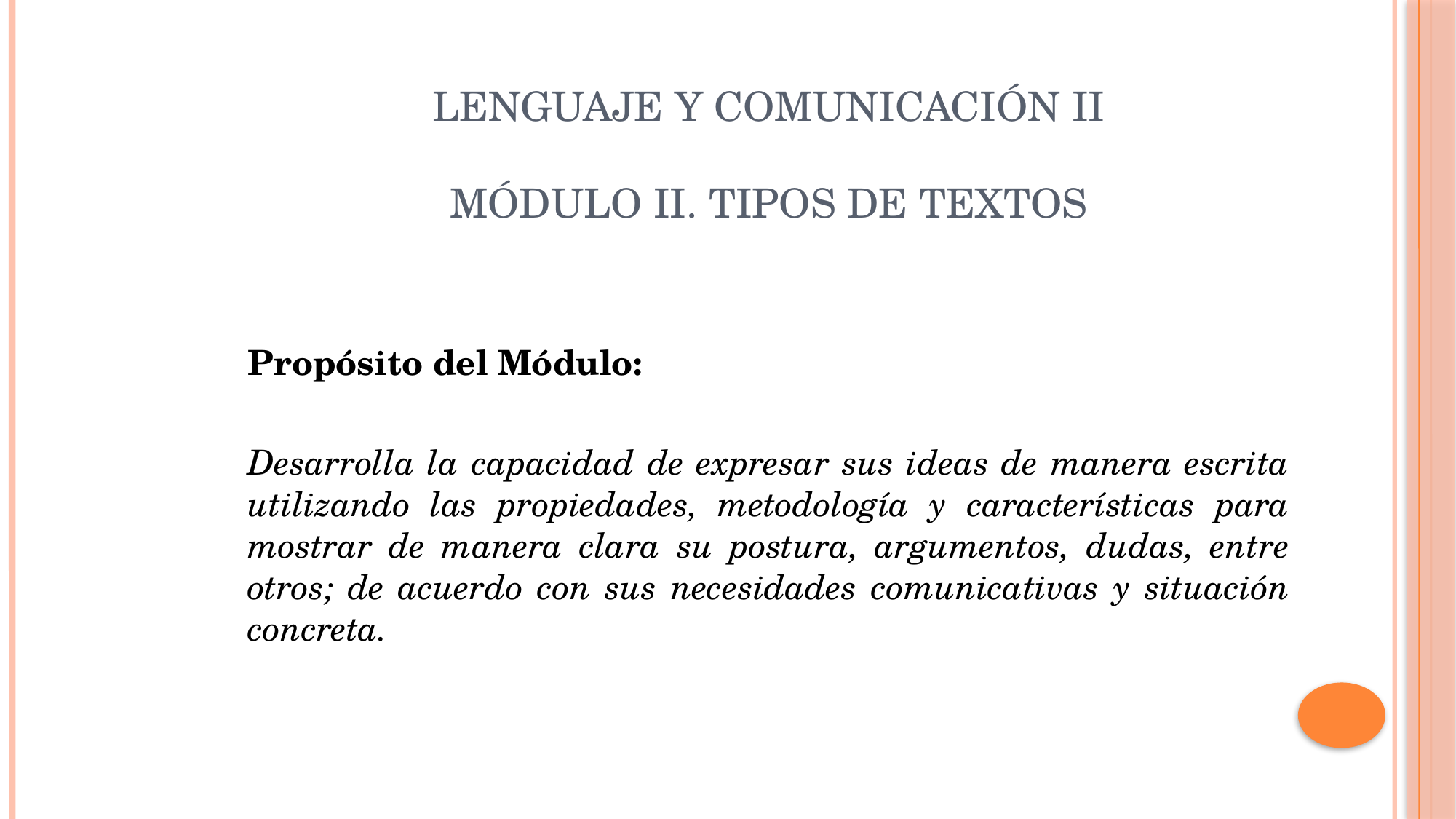

# Lenguaje y comunicación II Módulo II. Tipos de textos
Propósito del Módulo:

Desarrolla la capacidad de expresar sus ideas de manera escrita utilizando las propiedades, metodología y características para mostrar de manera clara su postura, argumentos, dudas, entre otros; de acuerdo con sus necesidades comunicativas y situación concreta.